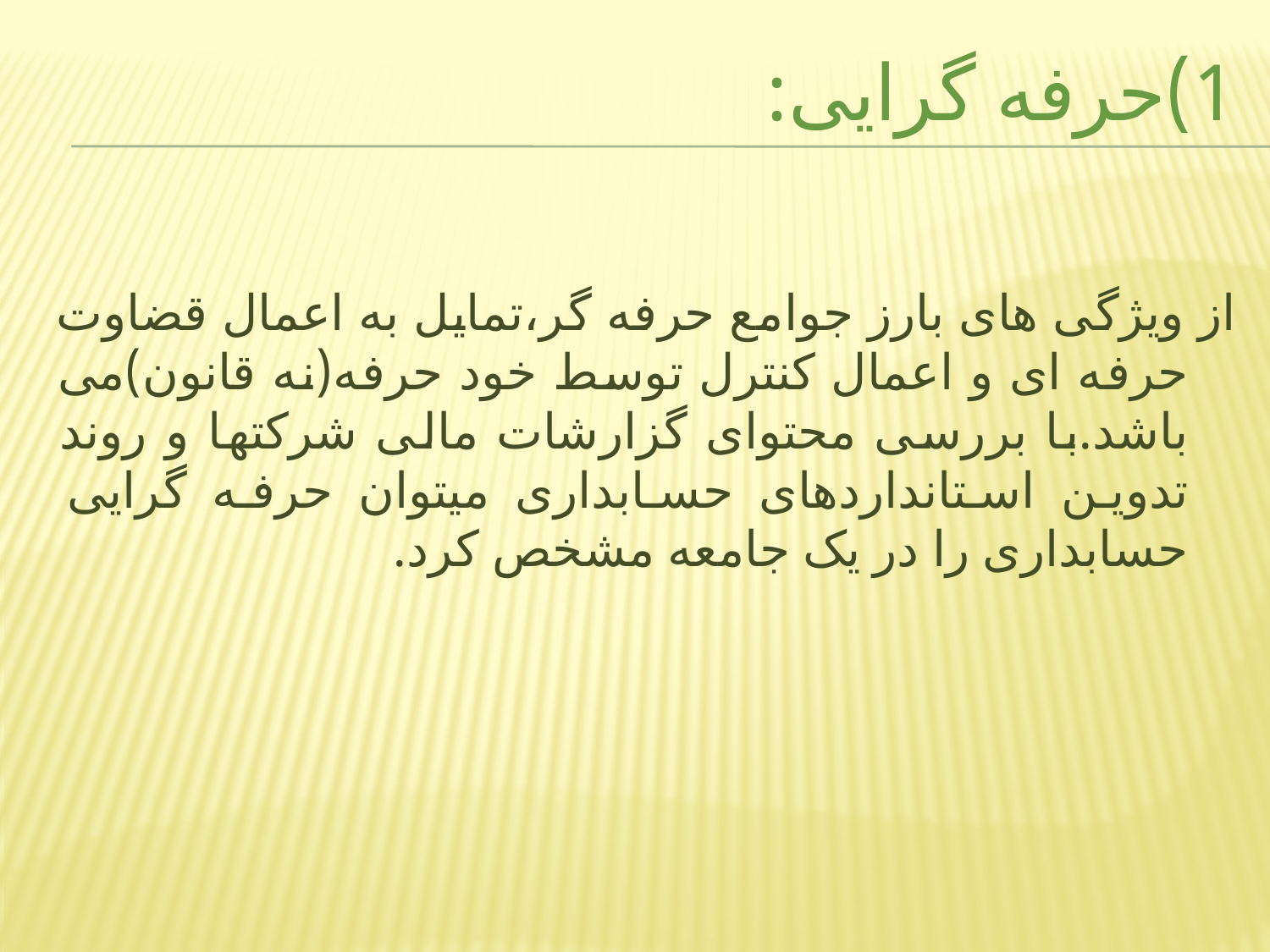

# 1)حرفه گرایی:
از ویژگی های بارز جوامع حرفه گر،تمایل به اعمال قضاوت حرفه ای و اعمال کنترل توسط خود حرفه(نه قانون)می باشد.با بررسی محتوای گزارشات مالی شرکتها و روند تدوین استانداردهای حسابداری میتوان حرفه گرایی حسابداری را در یک جامعه مشخص کرد.